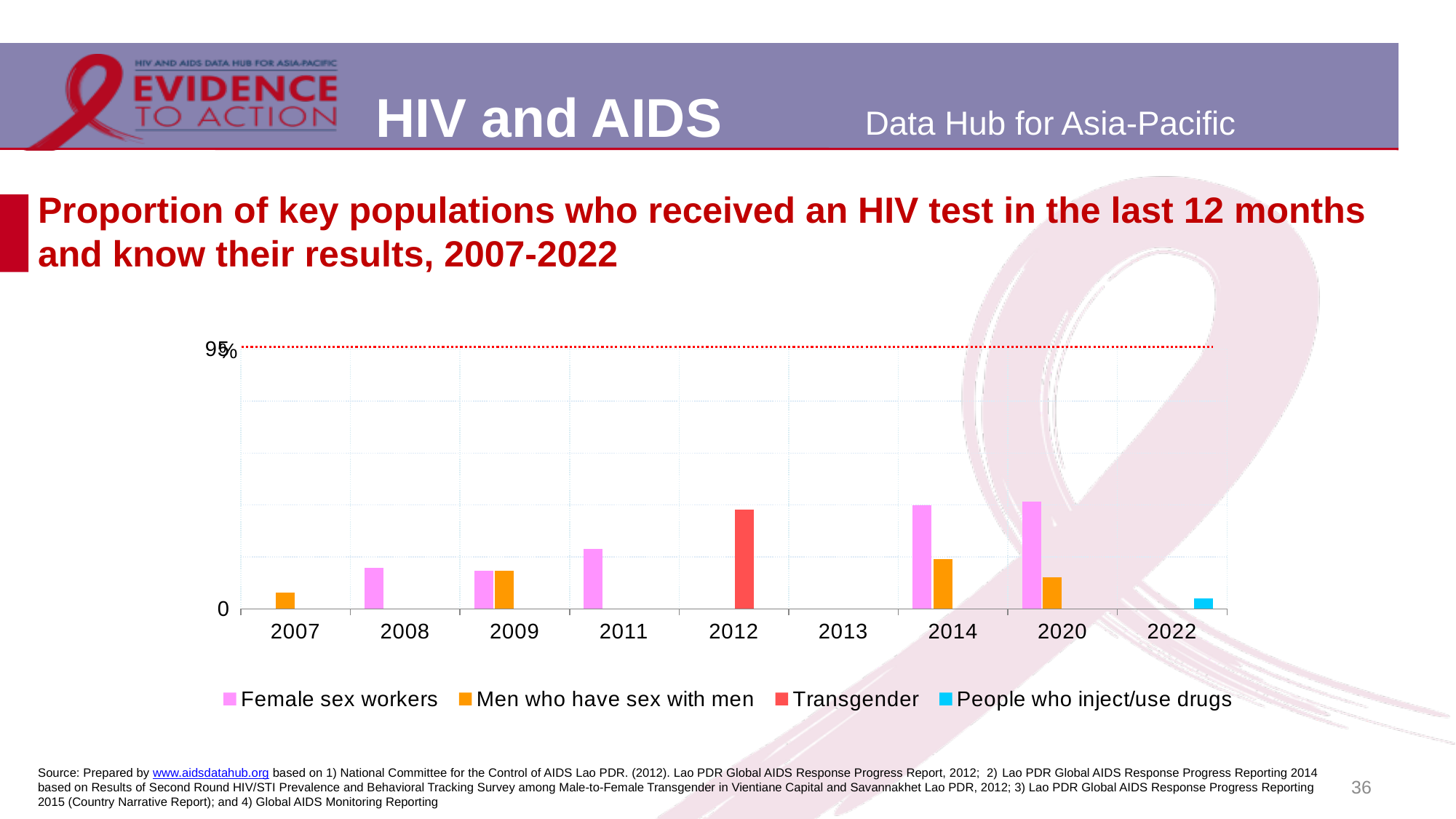

# Proportion of key populations who received an HIV test in the last 12 months and know their results, 2007-2022

### Chart

| Category | Female sex workers | Men who have sex with men | Transgender | People who inject/use drugs |
|---|---|---|---|---|
| 2007 | None | 6.0 | None | None |
| 2008 | 15.0 | None | None | None |
| 2009 | 14.0 | 14.0 | None | None |
| 2011 | 22.0 | None | None | None |
| 2012 | None | None | 36.4 | None |
| 2013 | None | None | None | None |
| 2014 | 38.0 | 18.1 | None | None |
| 2020 | 39.2 | 11.5 | None | None |
| 2022 | None | None | None | 3.8 |
36
Source: Prepared by www.aidsdatahub.org based on 1) National Committee for the Control of AIDS Lao PDR. (2012). Lao PDR Global AIDS Response Progress Report, 2012;  2) Lao PDR Global AIDS Response Progress Reporting 2014 based on Results of Second Round HIV/STI Prevalence and Behavioral Tracking Survey among Male-to-Female Transgender in Vientiane Capital and Savannakhet Lao PDR, 2012; 3) Lao PDR Global AIDS Response Progress Reporting 2015 (Country Narrative Report); and 4) Global AIDS Monitoring Reporting